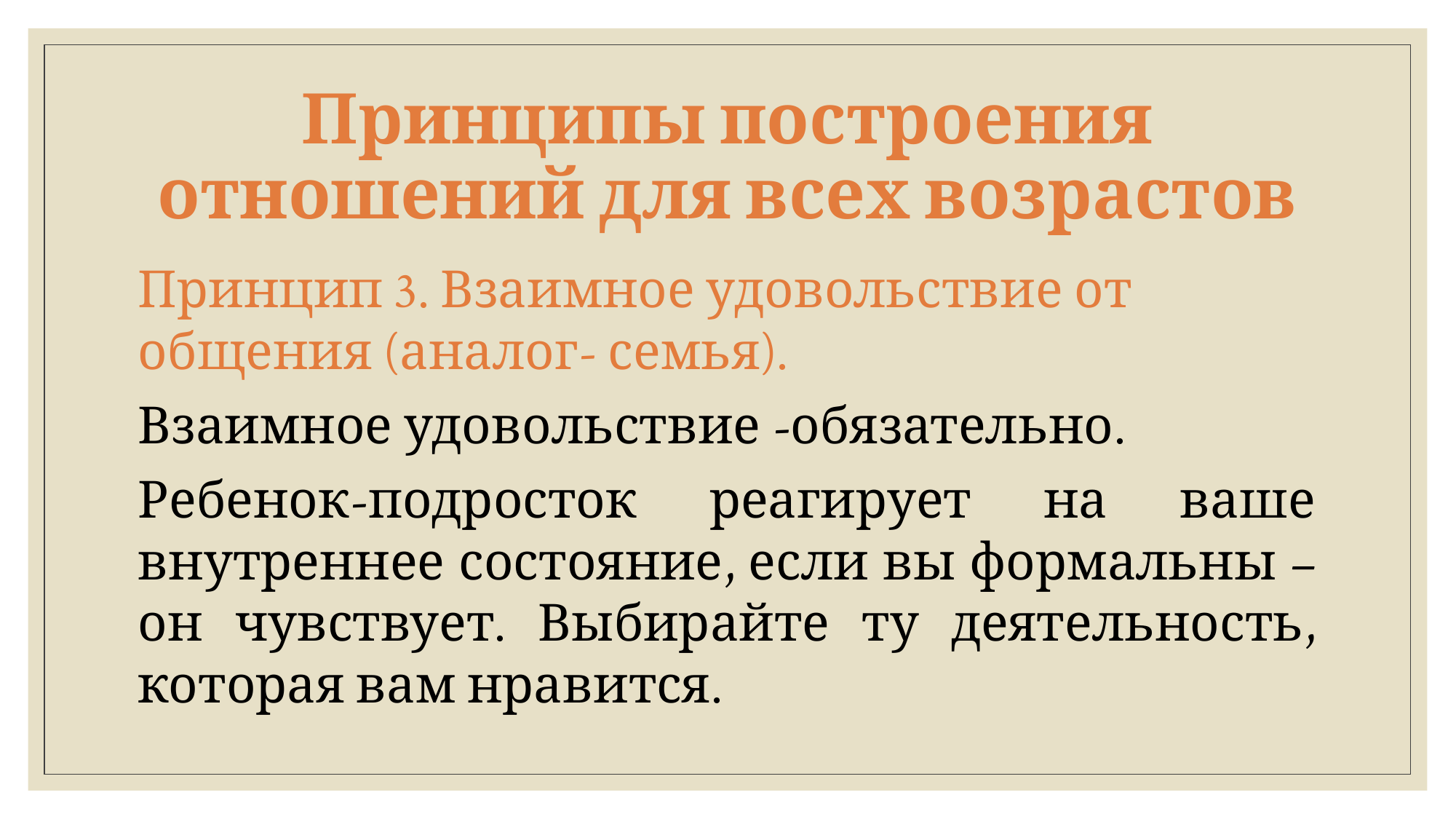

# Принципы построения отношений для всех возрастов
Принцип 3. Взаимное удовольствие от общения (аналог- семья).
Взаимное удовольствие -обязательно.
Ребенок-подросток реагирует на ваше внутреннее состояние, если вы формальны – он чувствует. Выбирайте ту деятельность, которая вам нравится.